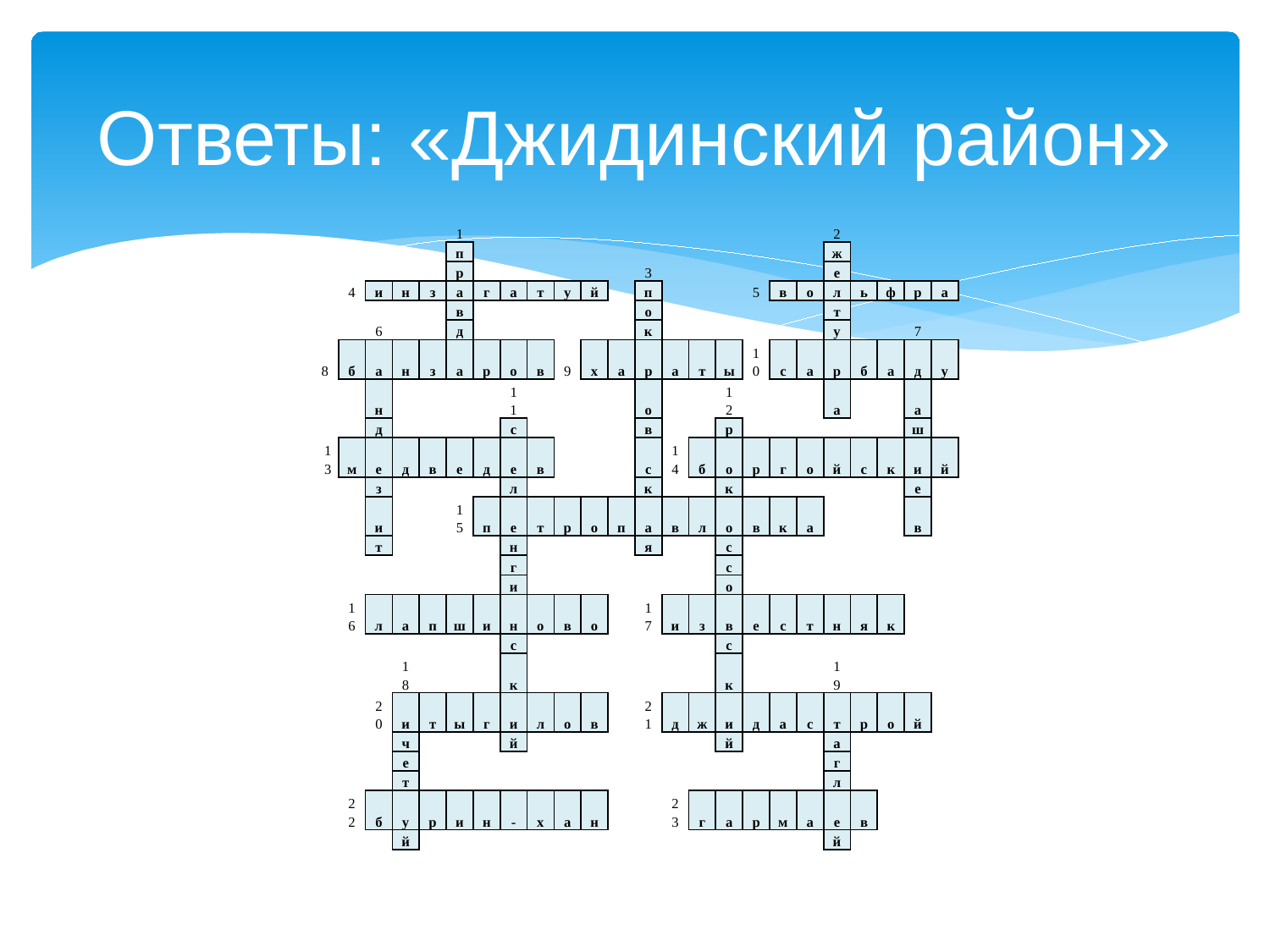

# Ответы: «Джидинский район»
|  |  |  |  |  | 1 |  |  |  |  |  |  |  |  |  |  |  |  |  | 2 |  |  |  |  |
| --- | --- | --- | --- | --- | --- | --- | --- | --- | --- | --- | --- | --- | --- | --- | --- | --- | --- | --- | --- | --- | --- | --- | --- |
|  |  |  |  |  | п |  |  |  |  |  |  |  |  |  |  |  |  |  | ж |  |  |  |  |
|  |  |  |  |  | р |  |  |  |  |  |  | 3 |  |  |  |  |  |  | е |  |  |  |  |
|  | 4 | и | н | з | а | г | а | т | у | й |  | п |  |  |  | 5 | в | о | л | ь | ф | р | а |
|  |  |  |  |  | в |  |  |  |  |  |  | о |  |  |  |  |  |  | т |  |  |  |  |
|  |  | 6 |  |  | д |  |  |  |  |  |  | к |  |  |  |  |  |  | у |  |  | 7 |  |
| 8 | б | а | н | з | а | р | о | в | 9 | х | а | р | а | т | ы | 10 | с | а | р | б | а | д | у |
|  |  | н |  |  |  |  | 11 |  |  |  |  | о |  |  | 12 |  |  |  | а |  |  | а |  |
|  |  | д |  |  |  |  | с |  |  |  |  | в |  |  | р |  |  |  |  |  |  | ш |  |
| 13 | м | е | д | в | е | д | е | в |  |  |  | с | 14 | б | о | р | г | о | й | с | к | и | й |
|  |  | з |  |  |  |  | л |  |  |  |  | к |  |  | к |  |  |  |  |  |  | е |  |
|  |  | и |  |  | 15 | п | е | т | р | о | п | а | в | л | о | в | к | а |  |  |  | в |  |
|  |  | т |  |  |  |  | н |  |  |  |  | я |  |  | с |  |  |  |  |  |  |  |  |
|  |  |  |  |  |  |  | г |  |  |  |  |  |  |  | с |  |  |  |  |  |  |  |  |
|  |  |  |  |  |  |  | и |  |  |  |  |  |  |  | о |  |  |  |  |  |  |  |  |
|  | 16 | л | а | п | ш | и | н | о | в | о |  | 17 | и | з | в | е | с | т | н | я | к |  |  |
|  |  |  |  |  |  |  | с |  |  |  |  |  |  |  | с |  |  |  |  |  |  |  |  |
|  |  |  | 18 |  |  |  | к |  |  |  |  |  |  |  | к |  |  |  | 19 |  |  |  |  |
|  |  | 20 | и | т | ы | г | и | л | о | в |  | 21 | д | ж | и | д | а | с | т | р | о | й |  |
|  |  |  | ч |  |  |  | й |  |  |  |  |  |  |  | й |  |  |  | а |  |  |  |  |
|  |  |  | е |  |  |  |  |  |  |  |  |  |  |  |  |  |  |  | г |  |  |  |  |
|  |  |  | т |  |  |  |  |  |  |  |  |  |  |  |  |  |  |  | л |  |  |  |  |
|  | 22 | б | у | р | и | н | - | х | а | н |  |  | 23 | г | а | р | м | а | е | в |  |  |  |
|  |  |  | й |  |  |  |  |  |  |  |  |  |  |  |  |  |  |  | й |  |  |  |  |